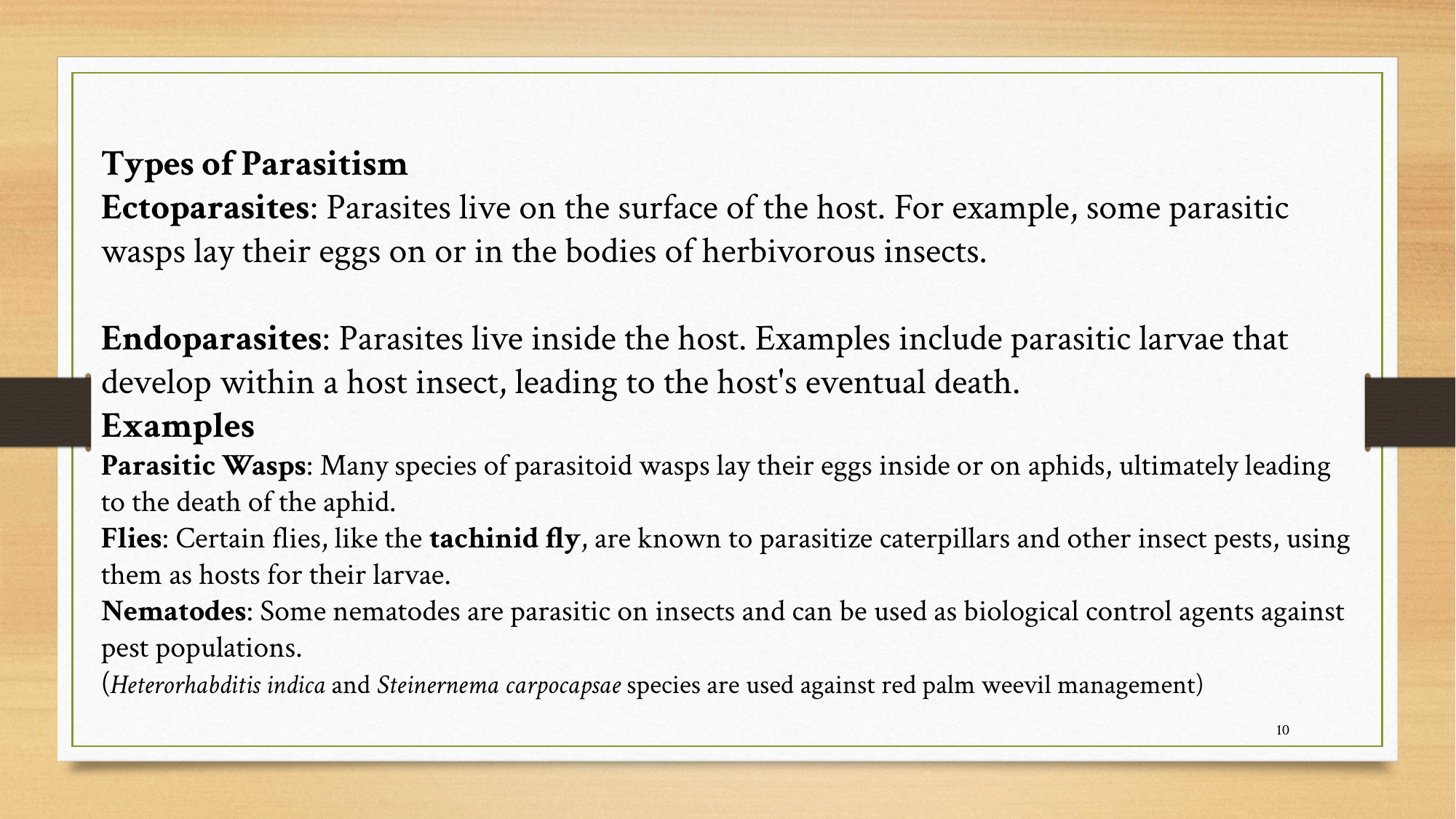

Types of Parasitism
Ectoparasites: Parasites live on the surface of the host. For example, some parasitic wasps lay their eggs on or in the bodies of herbivorous insects.

Endoparasites: Parasites live inside the host. Examples include parasitic larvae that develop within a host insect, leading to the host's eventual death.
Examples
Parasitic Wasps: Many species of parasitoid wasps lay their eggs inside or on aphids, ultimately leading to the death of the aphid.
Flies: Certain flies, like the tachinid fly, are known to parasitize caterpillars and other insect pests, using them as hosts for their larvae.
Nematodes: Some nematodes are parasitic on insects and can be used as biological control agents against pest populations.
(Heterorhabditis indica and Steinernema carpocapsae species are used against red palm weevil management)

10